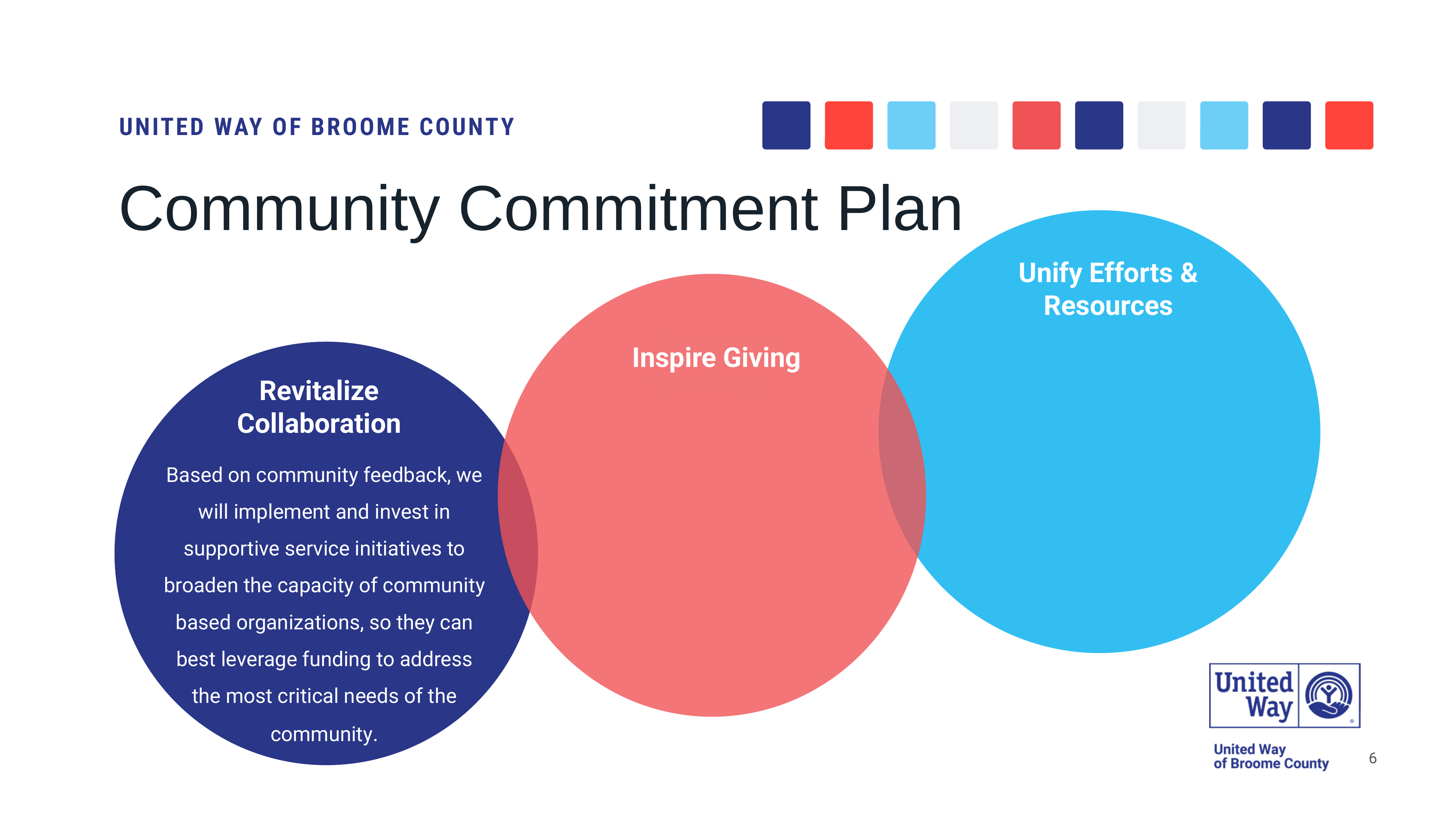

UNITED WAY OF BROOME COUNTY
Community Commitment Plan

Unify Efforts & Resources

Inspire Giving

Inspire Giving

Revitalize Collaboration
Based on community feedback, we will implement and invest in supportive service initiatives to broaden the capacity of community based organizations, so they can best leverage funding to address the most critical needs of the community.
6